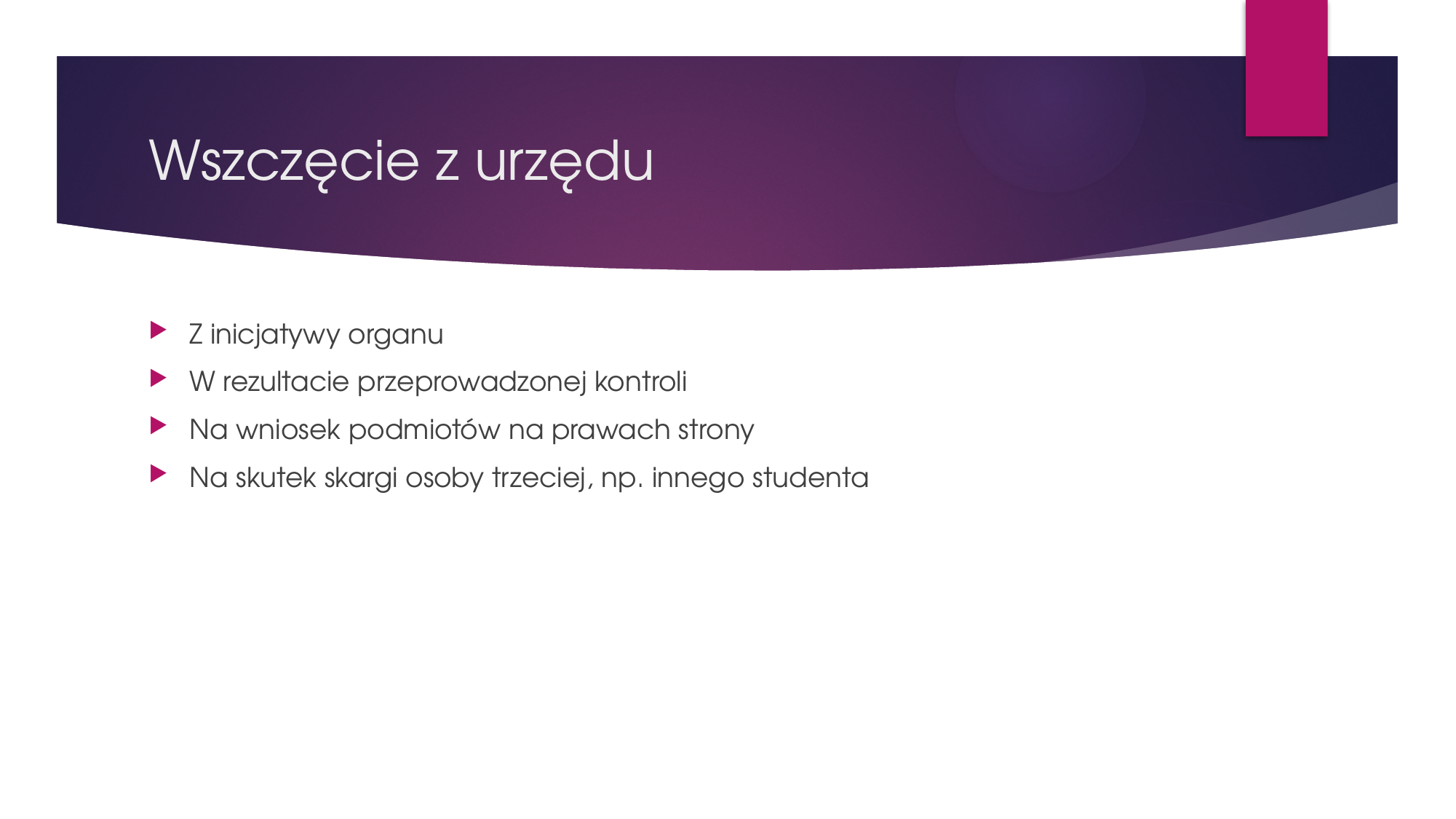

# Wszczęcie z urzędu
Z inicjatywy organu
W rezultacie przeprowadzonej kontroli
Na wniosek podmiotów na prawach strony
Na skutek skargi osoby trzeciej, np. innego studenta